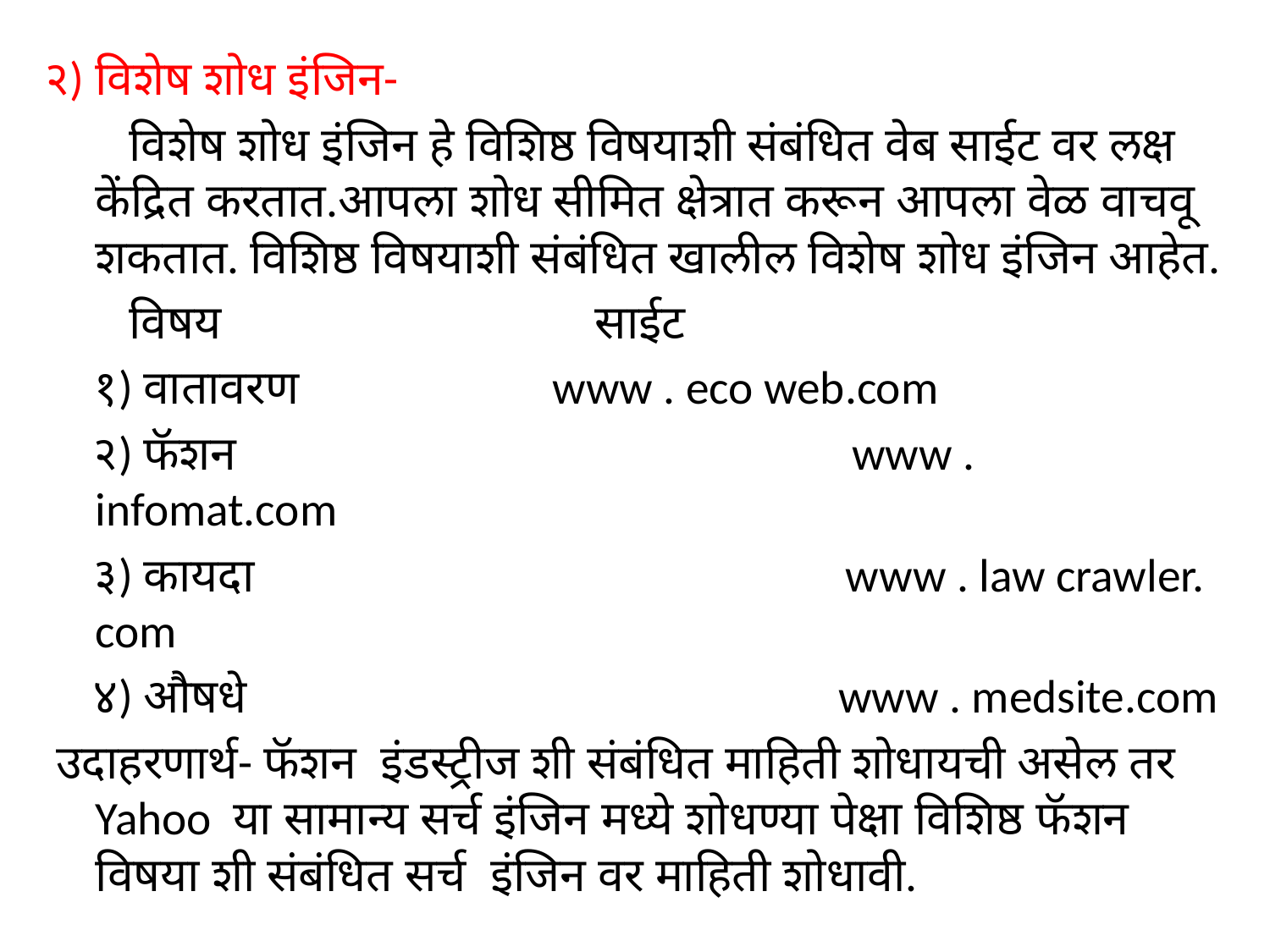

२) विशेष शोध इंजिन-
       विशेष शोध इंजिन हे विशिष्ठ विषयाशी संबंधित वेब साईट वर लक्ष केंद्रित करतात.आपला शोध सीमित क्षेत्रात करून आपला वेळ वाचवू शकतात. विशिष्ठ विषयाशी संबंधित खालील विशेष शोध इंजिन आहेत.
       विषय                               साईट
    १) वातावरण                     www . eco web.com
    २) फॅशन                                                   www . infomat.com
    ३) कायदा                                                 www . law crawler. com
    ४) औषधे                                                 www . medsite.com
 उदाहरणार्थ- फॅशन  इंडस्ट्रीज शी संबंधित माहिती शोधायची असेल तर Yahoo  या सामान्य सर्च इंजिन मध्ये शोधण्या पेक्षा विशिष्ठ फॅशन  विषया शी संबंधित सर्च  इंजिन वर माहिती शोधावी.